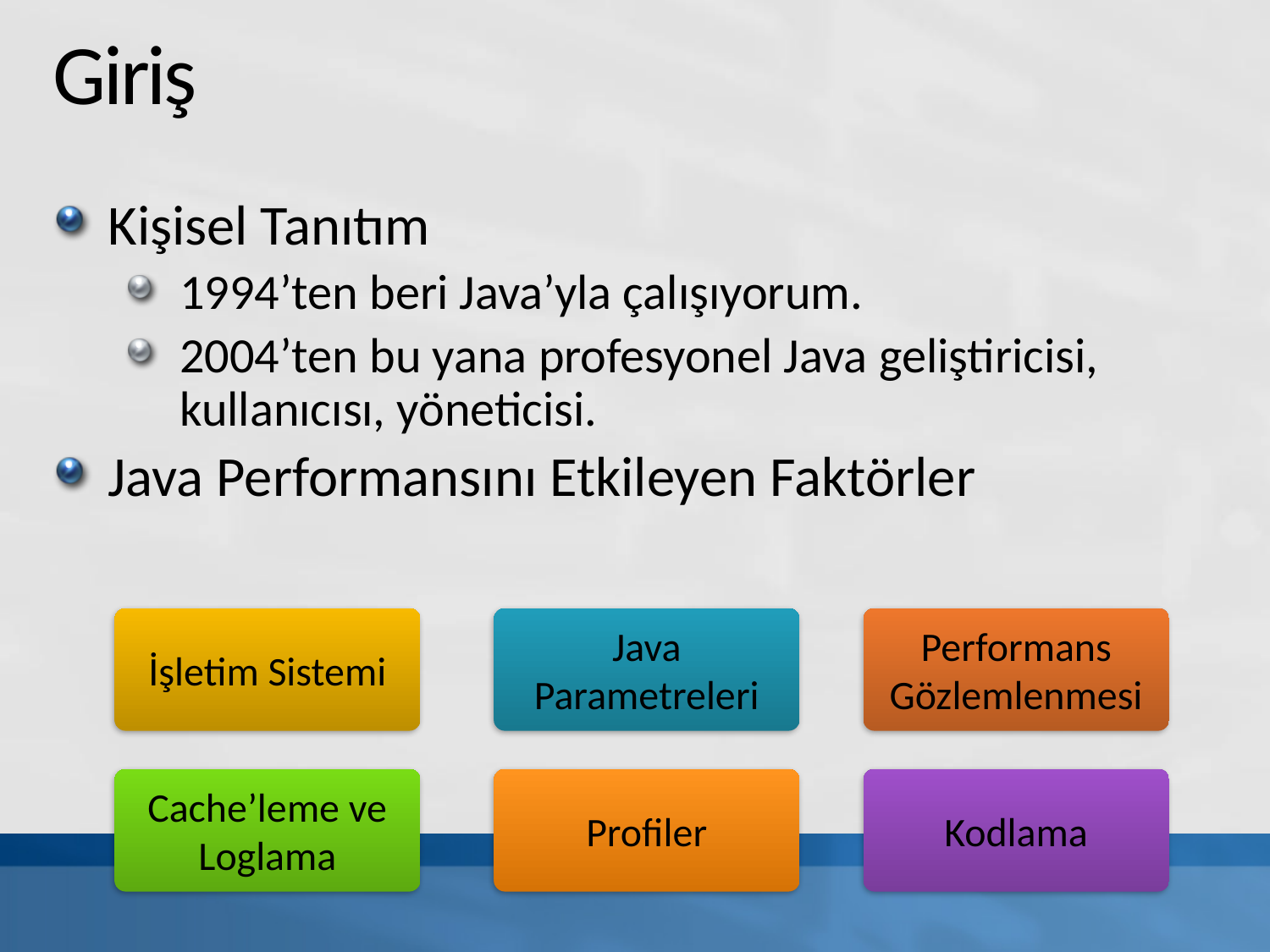

# Giriş
Kişisel Tanıtım
1994’ten beri Java’yla çalışıyorum.
2004’ten bu yana profesyonel Java geliştiricisi, kullanıcısı, yöneticisi.
Java Performansını Etkileyen Faktörler
İşletim Sistemi
Java Parametreleri
Performans Gözlemlenmesi
Cache’leme ve Loglama
Profiler
Kodlama